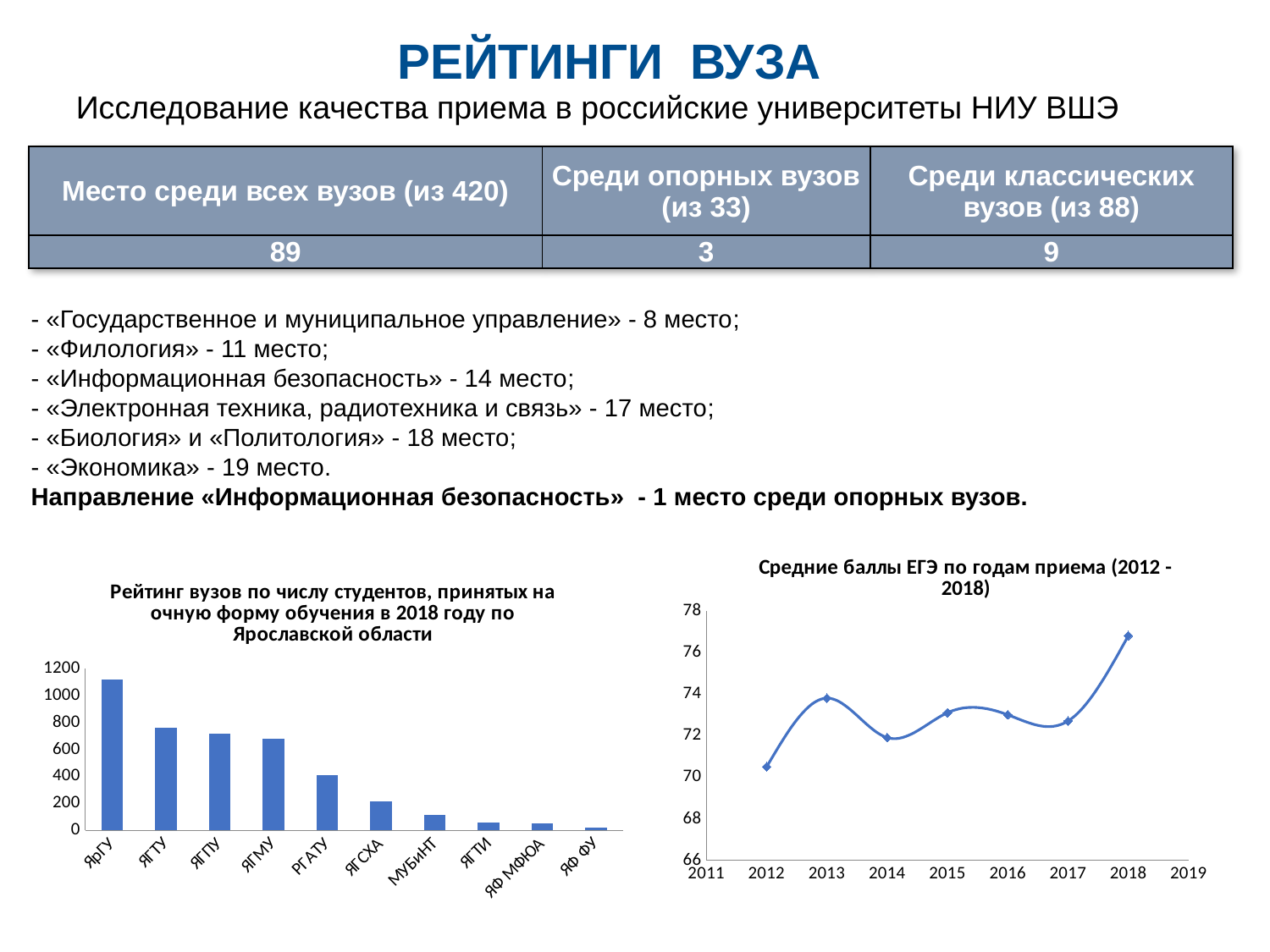

# РЕЙТИНГИ  ВУЗА
Исследование качества приема в российские университеты НИУ ВШЭ
| Место среди всех вузов (из 420) | Среди опорных вузов (из 33) | Среди классических вузов (из 88) |
| --- | --- | --- |
| 89 | 3 | 9 |
- «Государственное и муниципальное управление» - 8 место;
- «Филология» - 11 место;
- «Информационная безопасность» - 14 место;
- «Электронная техника, радиотехника и связь» - 17 место;
- «Биология» и «Политология» - 18 место;
- «Экономика» - 19 место.
Направление «Информационная безопасность»  - 1 место среди опорных вузов.

### Chart: Средние баллы ЕГЭ по годам приема (2012 -2018)

| Category |  |
|---|---|

### Chart: Рейтинг вузов по числу студентов, принятых на очную форму обучения в 2018 году по Ярославской области

| Category |  |
|---|---|
| ЯрГУ | 1121.0 |
| ЯГТУ | 761.0 |
| ЯГПУ | 717.0 |
| ЯГМУ | 679.0 |
| РГАТУ | 411.0 |
| ЯГСХА | 216.0 |
| МУБиНТ | 112.0 |
| ЯГТИ | 55.0 |
| ЯФ МФЮА | 51.0 |
| ЯФ ФУ | 22.0 |